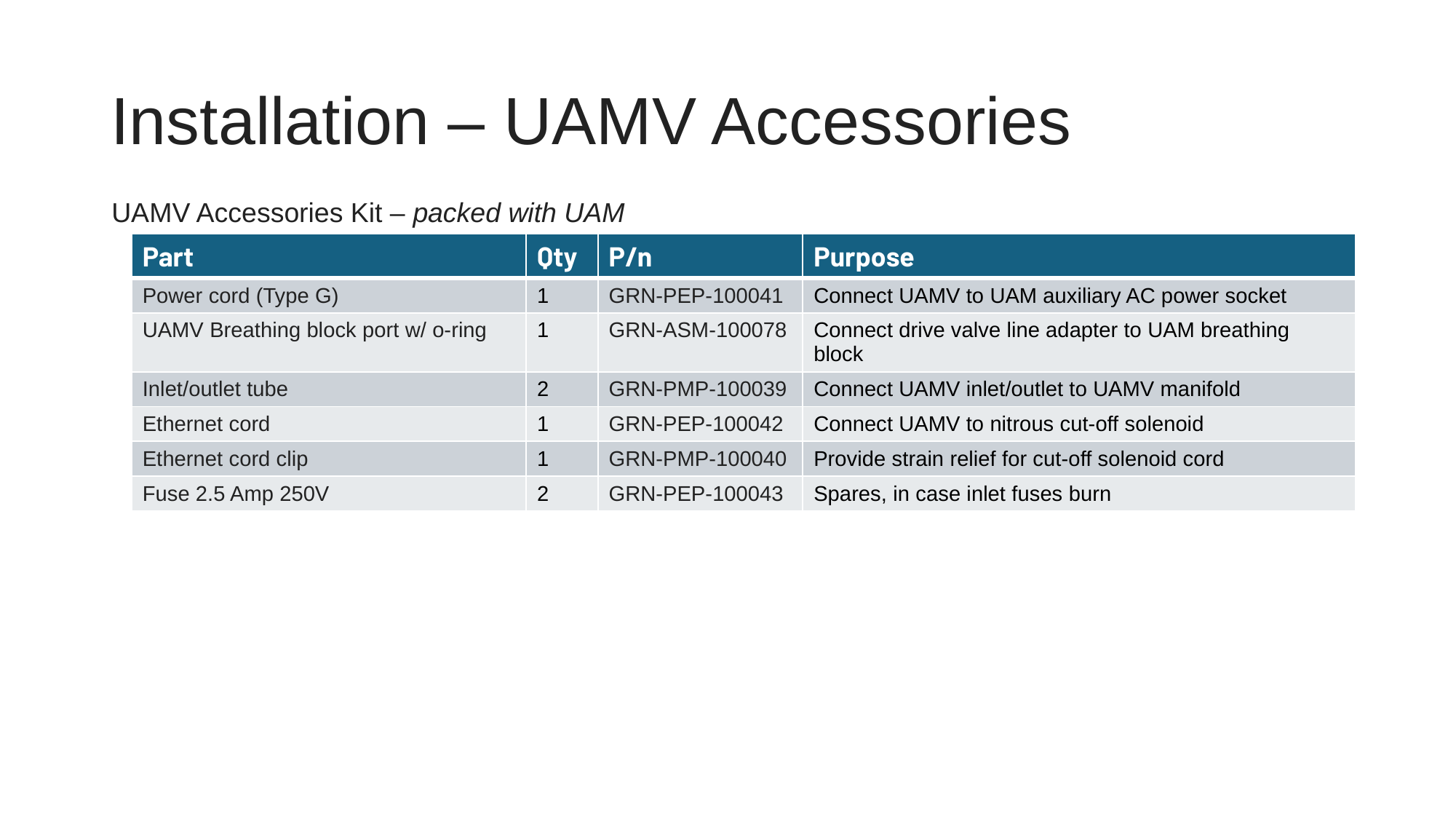

# Installation – UAMV Accessories
UAMV Accessories Kit – packed with UAM
| Part | Qty | P/n | Purpose |
| --- | --- | --- | --- |
| Power cord (Type G) | 1 | GRN-PEP-100041 | Connect UAMV to UAM auxiliary AC power socket |
| UAMV Breathing block port w/ o-ring | 1 | GRN-ASM-100078 | Connect drive valve line adapter to UAM breathing block |
| Inlet/outlet tube | 2 | GRN-PMP-100039 | Connect UAMV inlet/outlet to UAMV manifold |
| Ethernet cord | 1 | GRN-PEP-100042 | Connect UAMV to nitrous cut-off solenoid |
| Ethernet cord clip | 1 | GRN-PMP-100040 | Provide strain relief for cut-off solenoid cord |
| Fuse 2.5 Amp 250V | 2 | GRN-PEP-100043 | Spares, in case inlet fuses burn |